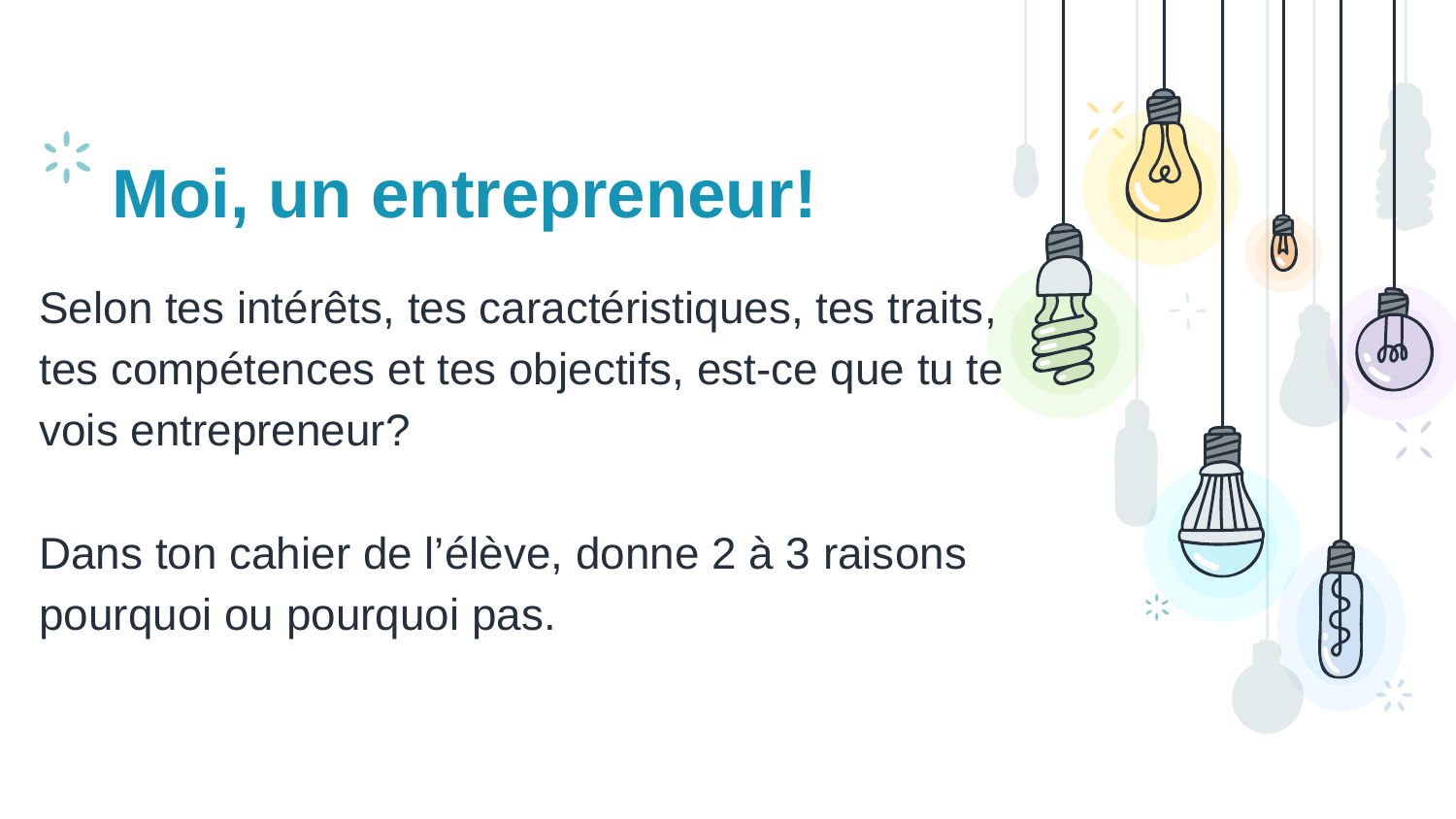

# Moi, un entrepreneur!

Selon tes intérêts, tes caractéristiques, tes traits, tes compétences et tes objectifs, est-ce que tu te vois entrepreneur?

Dans ton cahier de l’élève, donne 2 à 3 raisons pourquoi ou pourquoi pas.